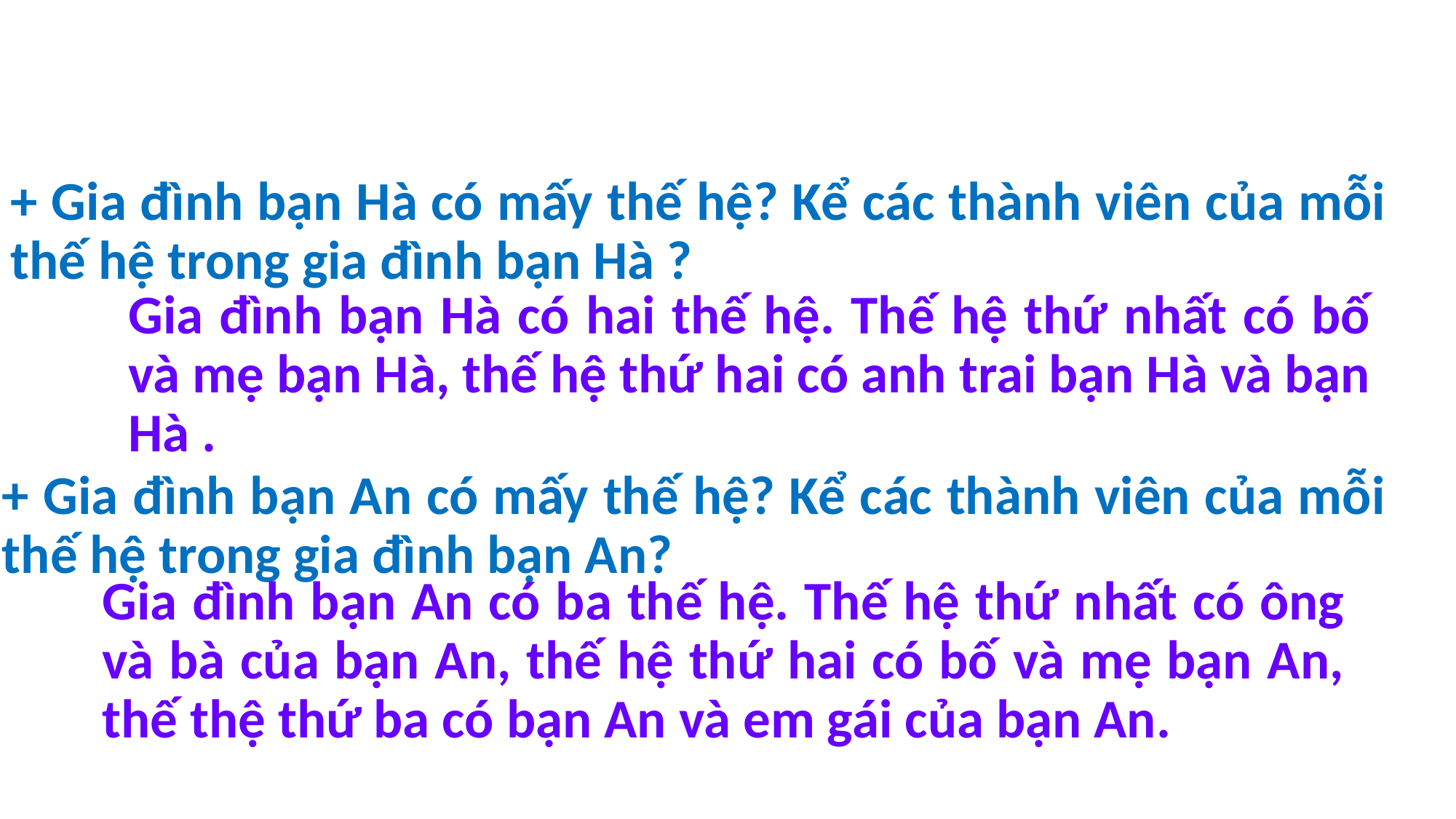

+ Gia đình bạn Hà có mấy thế hệ? Kể các thành viên của mỗi thế hệ trong gia đình bạn Hà ?

Gia đình bạn Hà có hai thế hệ. Thế hệ thứ nhất có bố và mẹ bạn Hà, thế hệ thứ hai có anh trai bạn Hà và bạn Hà .
+ Gia đình bạn An có mấy thế hệ? Kể các thành viên của mỗi thế hệ trong gia đình bạn An?
Gia đình bạn An có ba thế hệ. Thế hệ thứ nhất có ông và bà của bạn An, thế hệ thứ hai có bố và mẹ bạn An, thế thệ thứ ba có bạn An và em gái của bạn An.